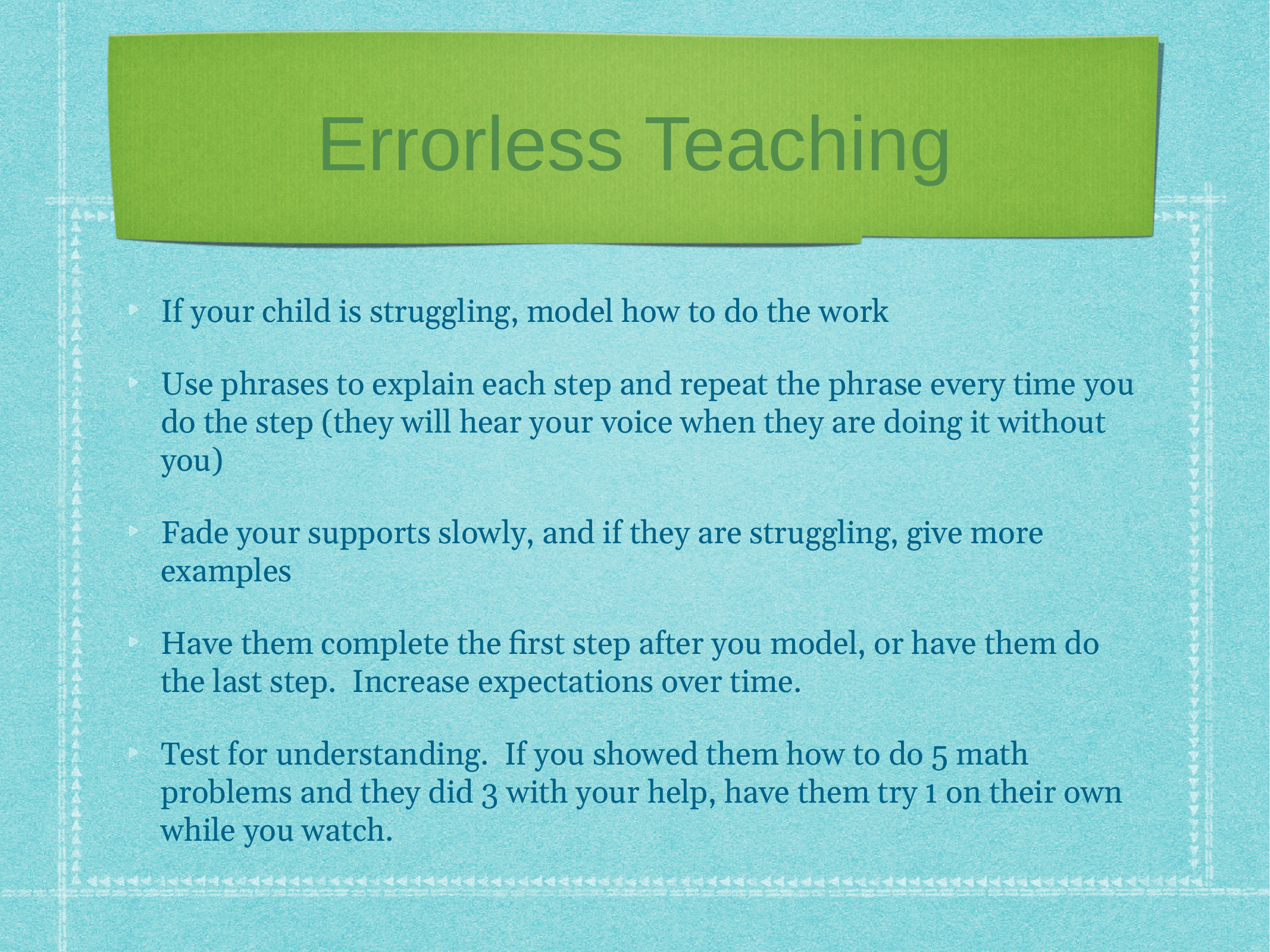

# Errorless Teaching
If your child is struggling, model how to do the work
Use phrases to explain each step and repeat the phrase every time you do the step (they will hear your voice when they are doing it without you)
Fade your supports slowly, and if they are struggling, give more examples
Have them complete the first step after you model, or have them do the last step.  Increase expectations over time.
Test for understanding.  If you showed them how to do 5 math problems and they did 3 with your help, have them try 1 on their own while you watch.